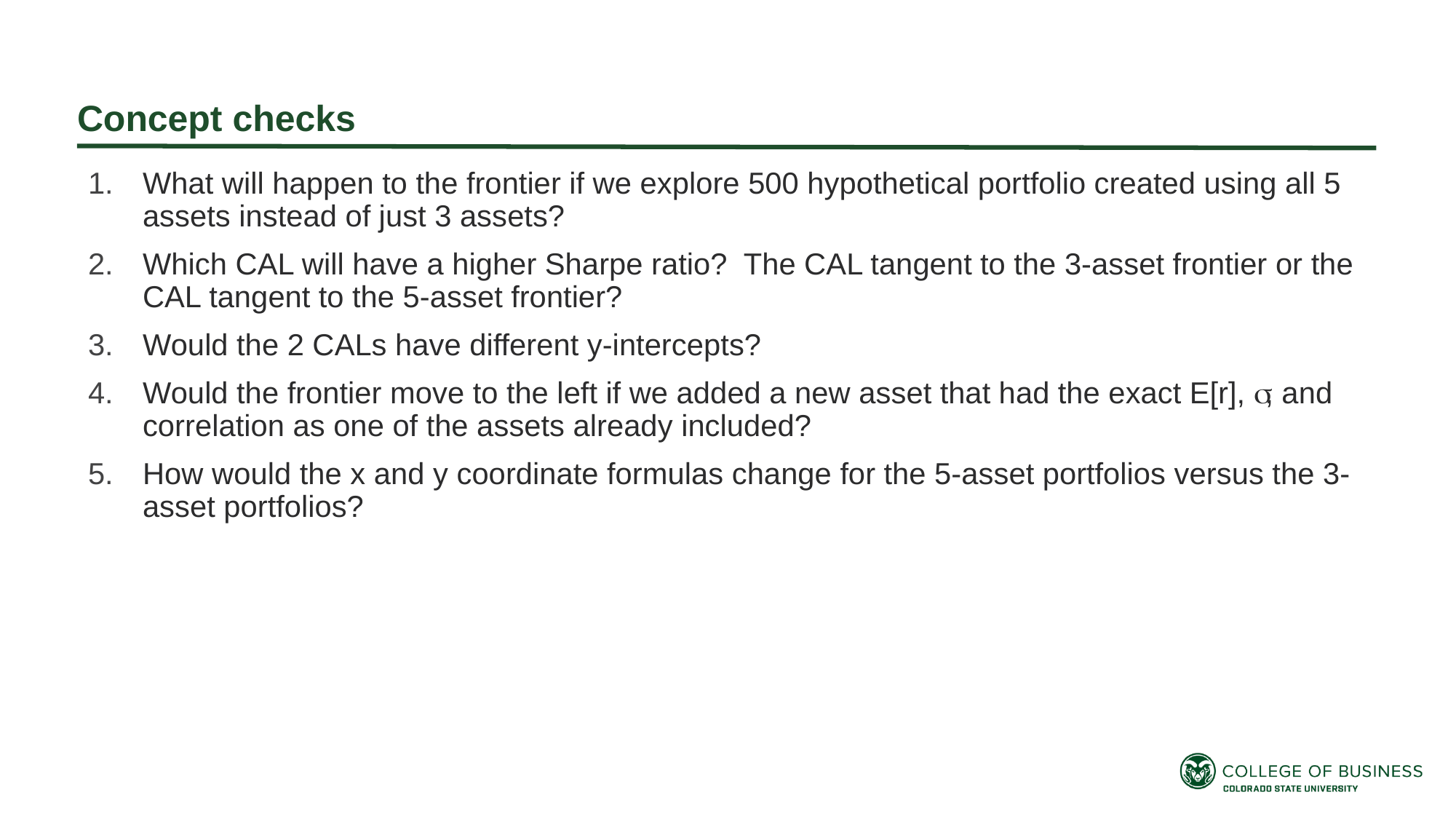

Concept checks
What will happen to the frontier if we explore 500 hypothetical portfolio created using all 5 assets instead of just 3 assets?
Which CAL will have a higher Sharpe ratio?  The CAL tangent to the 3-asset frontier or the CAL tangent to the 5-asset frontier?
Would the 2 CALs have different y-intercepts?
Would the frontier move to the left if we added a new asset that had the exact E[r], σ, and correlation as one of the assets already included?
How would the x and y coordinate formulas change for the 5-asset portfolios versus the 3-asset portfolios?